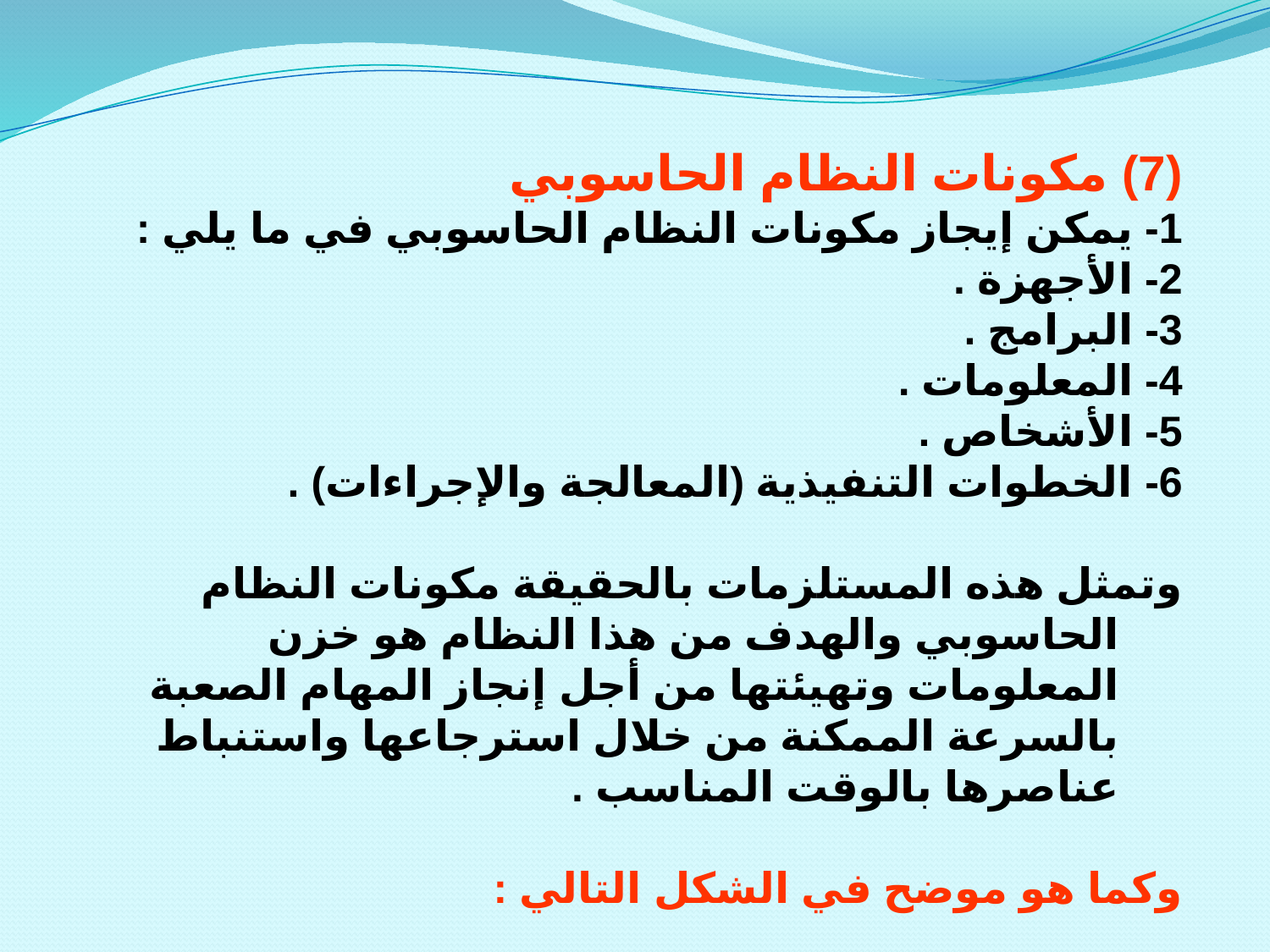

(7) مكونات النظام الحاسوبي
	1- يمكن إيجاز مكونات النظام الحاسوبي في ما يلي :
	2- الأجهزة .
	3- البرامج .
	4- المعلومات .
	5- الأشخاص .
	6- الخطوات التنفيذية (المعالجة والإجراءات) .

وتمثل هذه المستلزمات بالحقيقة مكونات النظام الحاسوبي والهدف من هذا النظام هو خزن المعلومات وتهيئتها من أجل إنجاز المهام الصعبة بالسرعة الممكنة من خلال استرجاعها واستنباط عناصرها بالوقت المناسب .

وكما هو موضح في الشكل التالي :